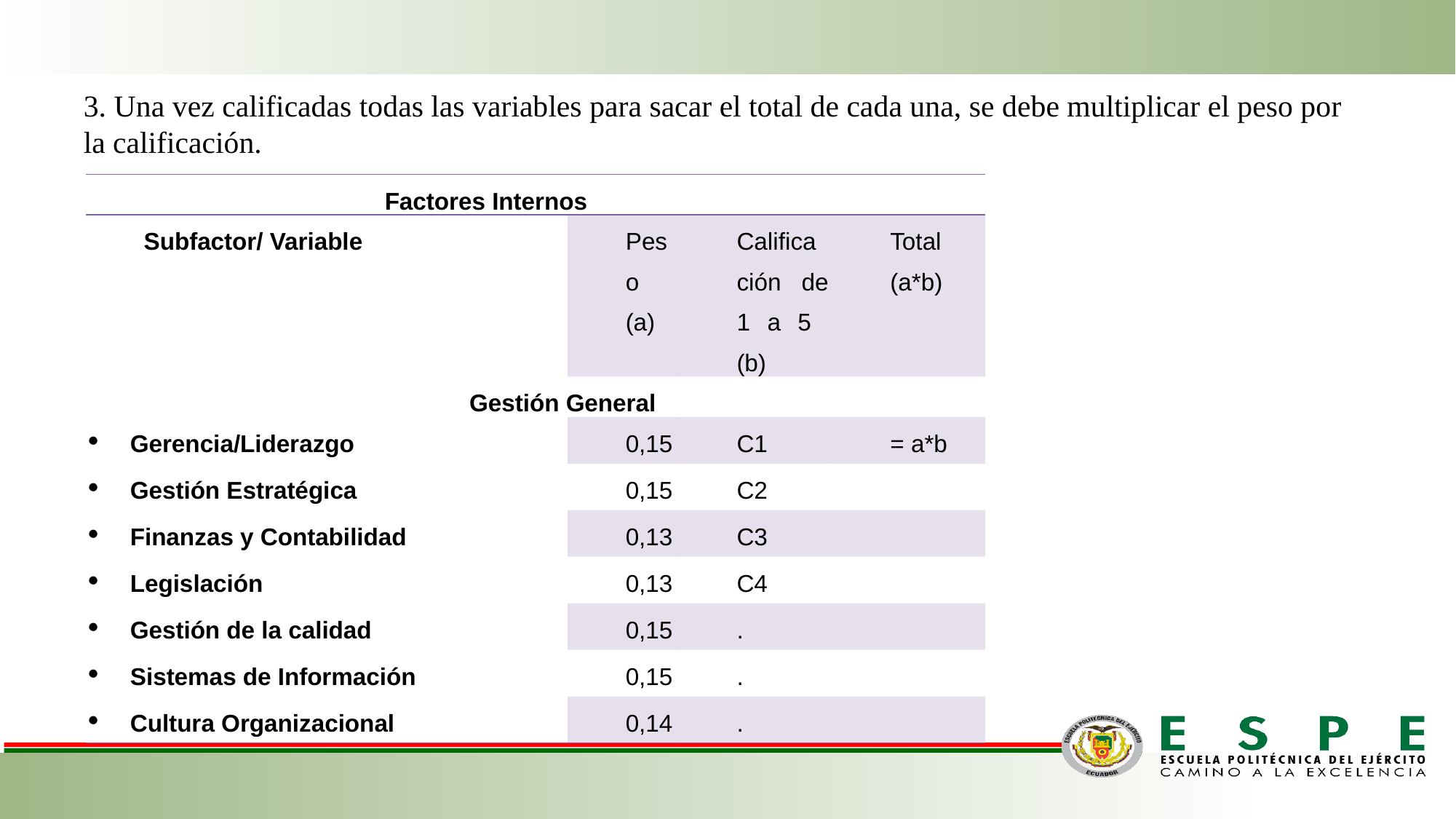

3. Una vez calificadas todas las variables para sacar el total de cada una, se debe multiplicar el peso por la calificación.

| Factores Internos |  |  |  |
| --- | --- | --- | --- |
| Subfactor/ Variable | Peso (a) | Calificación de 1 a 5 (b) | Total (a\*b) |
| Gestión General |  |  |  |
| Gerencia/Liderazgo | 0,15 | C1 | = a\*b |
| Gestión Estratégica | 0,15 | C2 |  |
| Finanzas y Contabilidad | 0,13 | C3 |  |
| Legislación | 0,13 | C4 |  |
| Gestión de la calidad | 0,15 | . |  |
| Sistemas de Información | 0,15 | . |  |
| Cultura Organizacional | 0,14 | . |  |